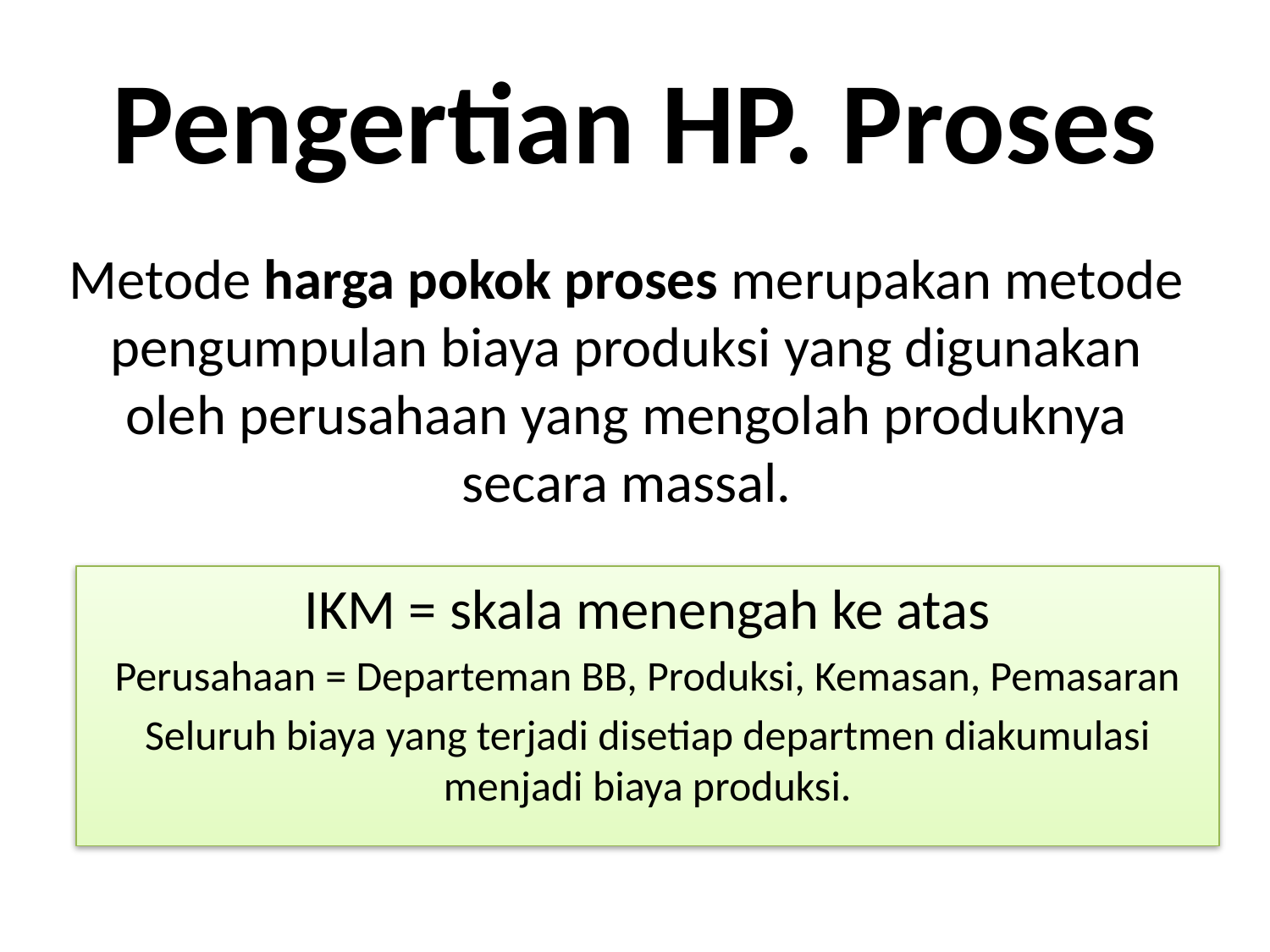

# Pengertian HP. Proses
Metode harga pokok proses merupakan metode pengumpulan biaya produksi yang digunakan oleh perusahaan yang mengolah produknya secara massal.
IKM = skala menengah ke atas
Perusahaan = Departeman BB, Produksi, Kemasan, Pemasaran
Seluruh biaya yang terjadi disetiap departmen diakumulasi menjadi biaya produksi.